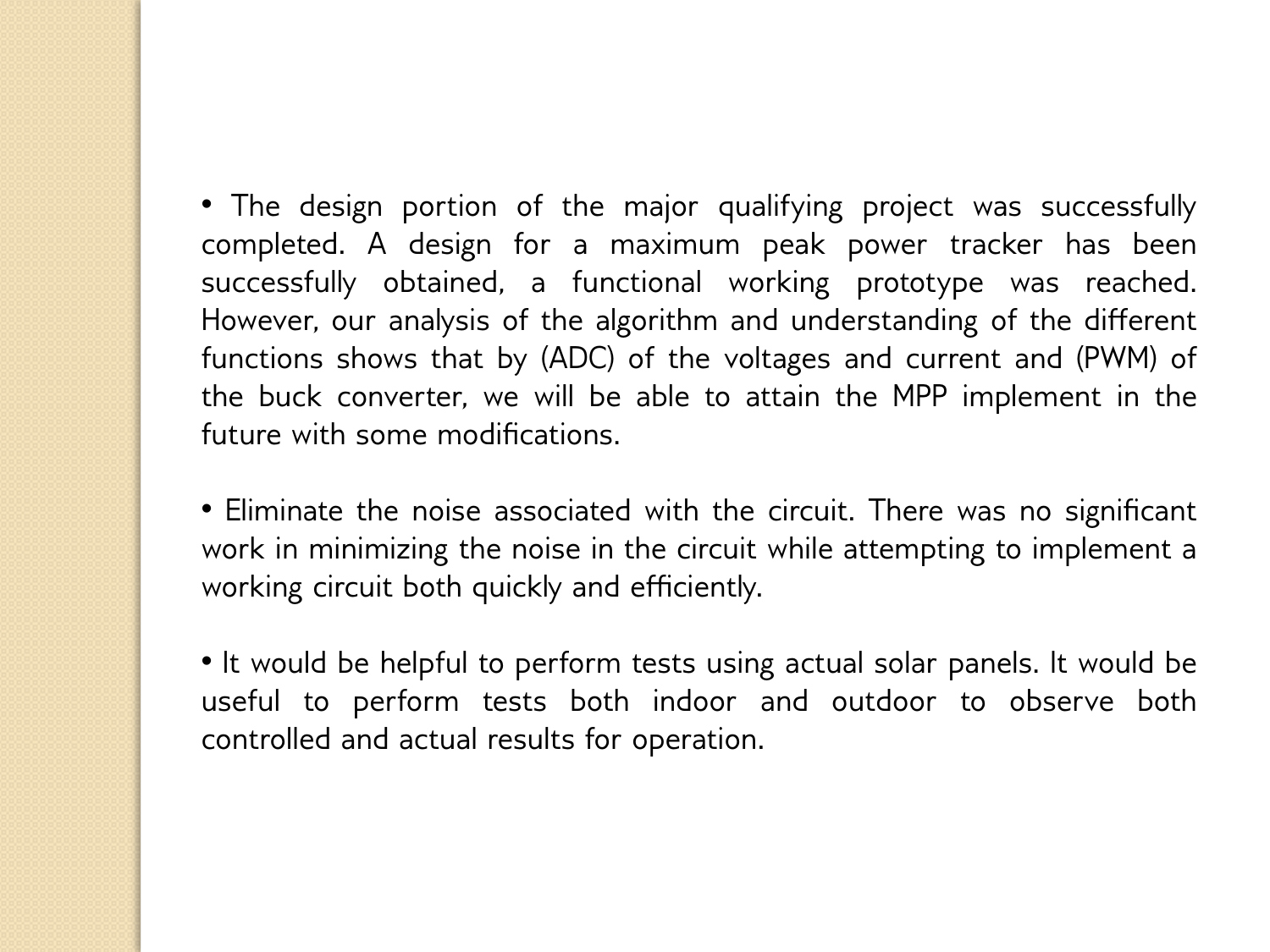

The design portion of the major qualifying project was successfully completed. A design for a maximum peak power tracker has been successfully obtained, a functional working prototype was reached. However, our analysis of the algorithm and understanding of the different functions shows that by (ADC) of the voltages and current and (PWM) of the buck converter, we will be able to attain the MPP implement in the future with some modifications.

 Eliminate the noise associated with the circuit. There was no significant work in minimizing the noise in the circuit while attempting to implement a working circuit both quickly and efficiently.

 It would be helpful to perform tests using actual solar panels. It would be useful to perform tests both indoor and outdoor to observe both controlled and actual results for operation.